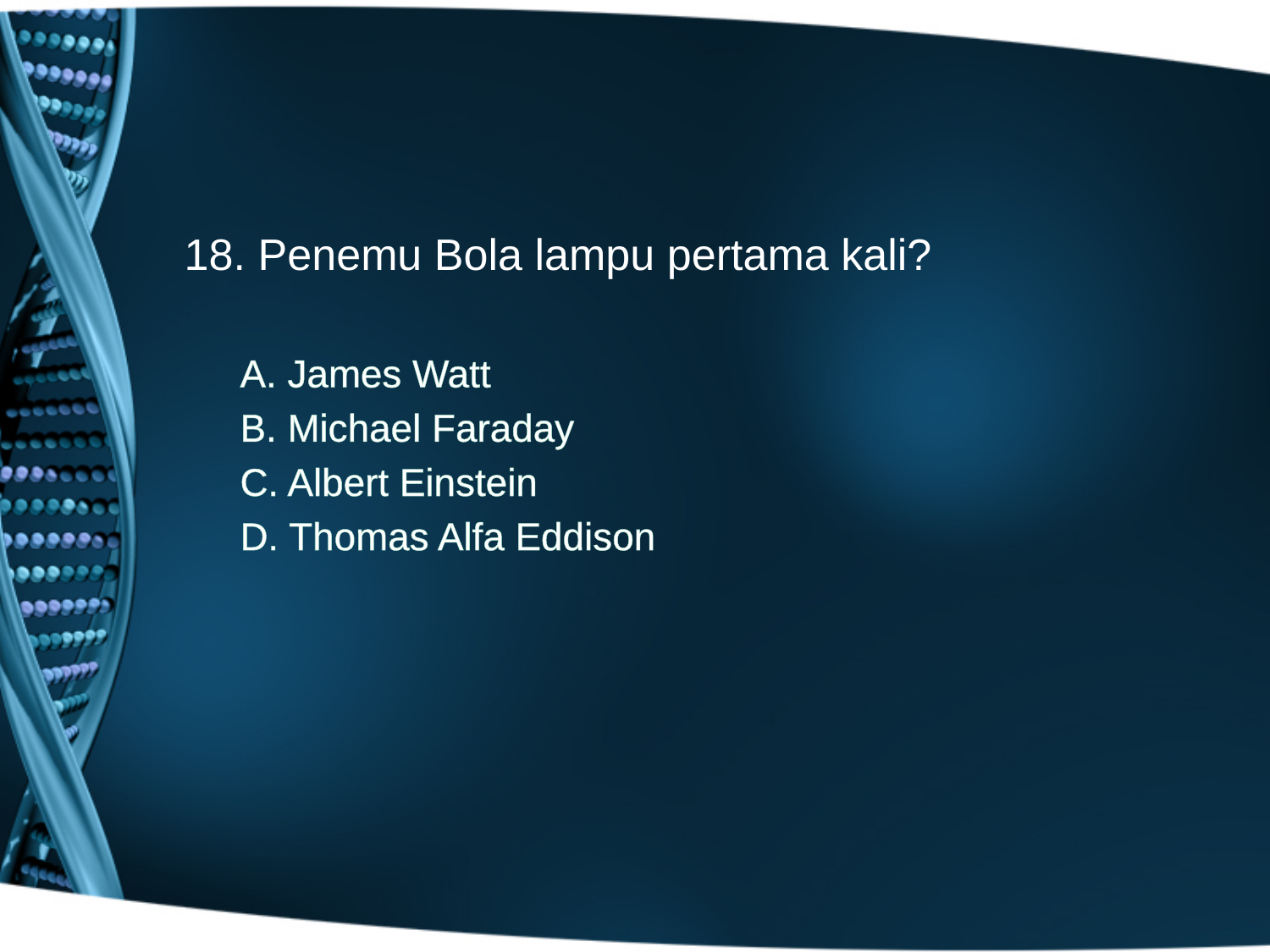

18. Penemu Bola lampu pertama kali?

A. James Watt
B. Michael Faraday
C. Albert Einstein
D. Thomas Alfa Eddison
#